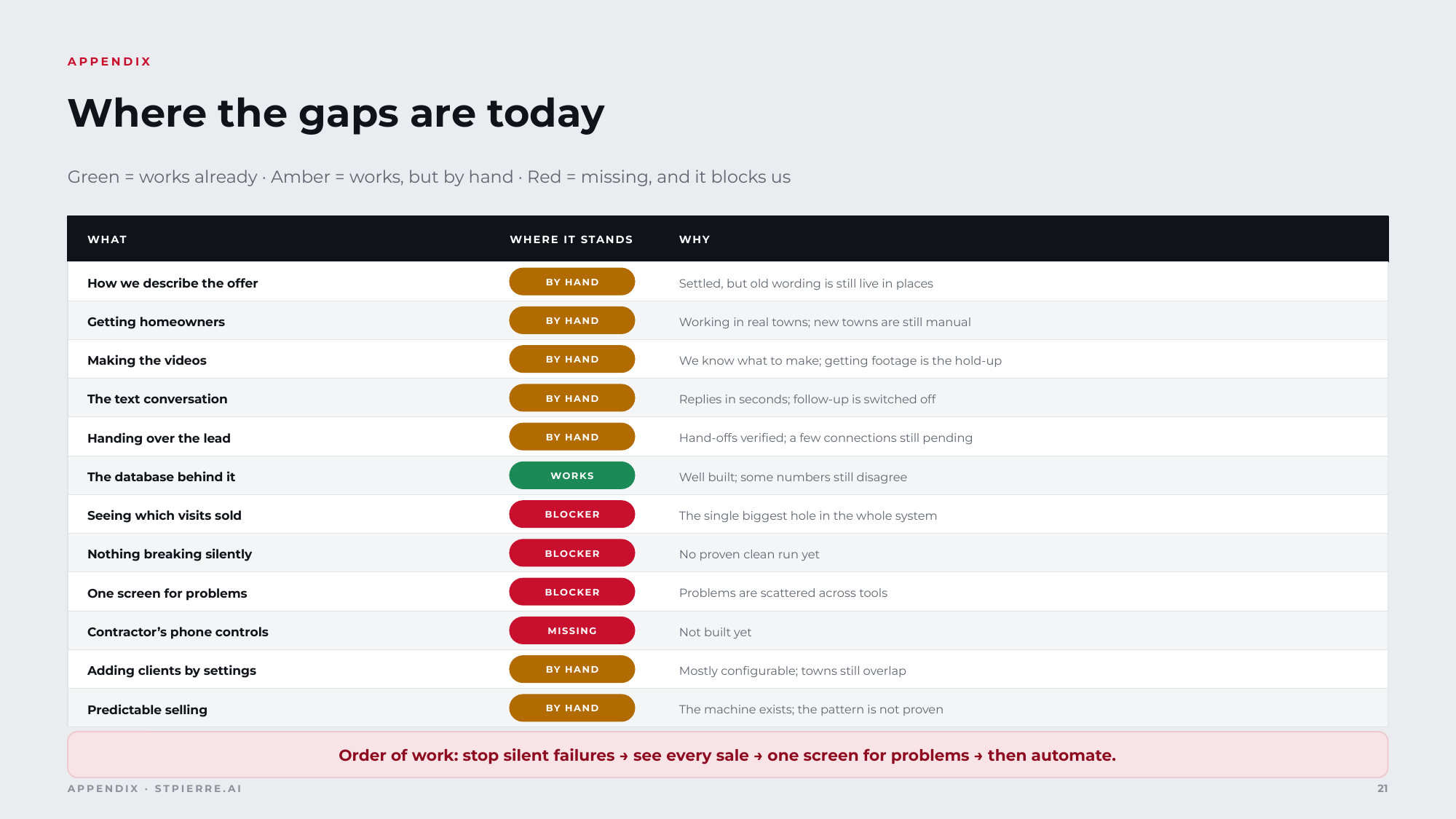

APPENDIX
Where the gaps are today
Green = works already · Amber = works, but by hand · Red = missing, and it blocks us

WHAT
WHERE IT STANDS
WHY

How we describe the offer
Settled, but old wording is still live in places
BY HAND

Getting homeowners
Working in real towns; new towns are still manual
BY HAND

Making the videos
We know what to make; getting footage is the hold-up
BY HAND

The text conversation
Replies in seconds; follow-up is switched off
BY HAND

Handing over the lead
Hand-offs verified; a few connections still pending
BY HAND

The database behind it
Well built; some numbers still disagree
WORKS

Seeing which visits sold
The single biggest hole in the whole system
BLOCKER

Nothing breaking silently
No proven clean run yet
BLOCKER

One screen for problems
Problems are scattered across tools
BLOCKER

Contractor’s phone controls
Not built yet
MISSING

Adding clients by settings
Mostly configurable; towns still overlap
BY HAND

Predictable selling
The machine exists; the pattern is not proven
BY HAND

Order of work: stop silent failures → see every sale → one screen for problems → then automate.
21
APPENDIX · STPIERRE.AI